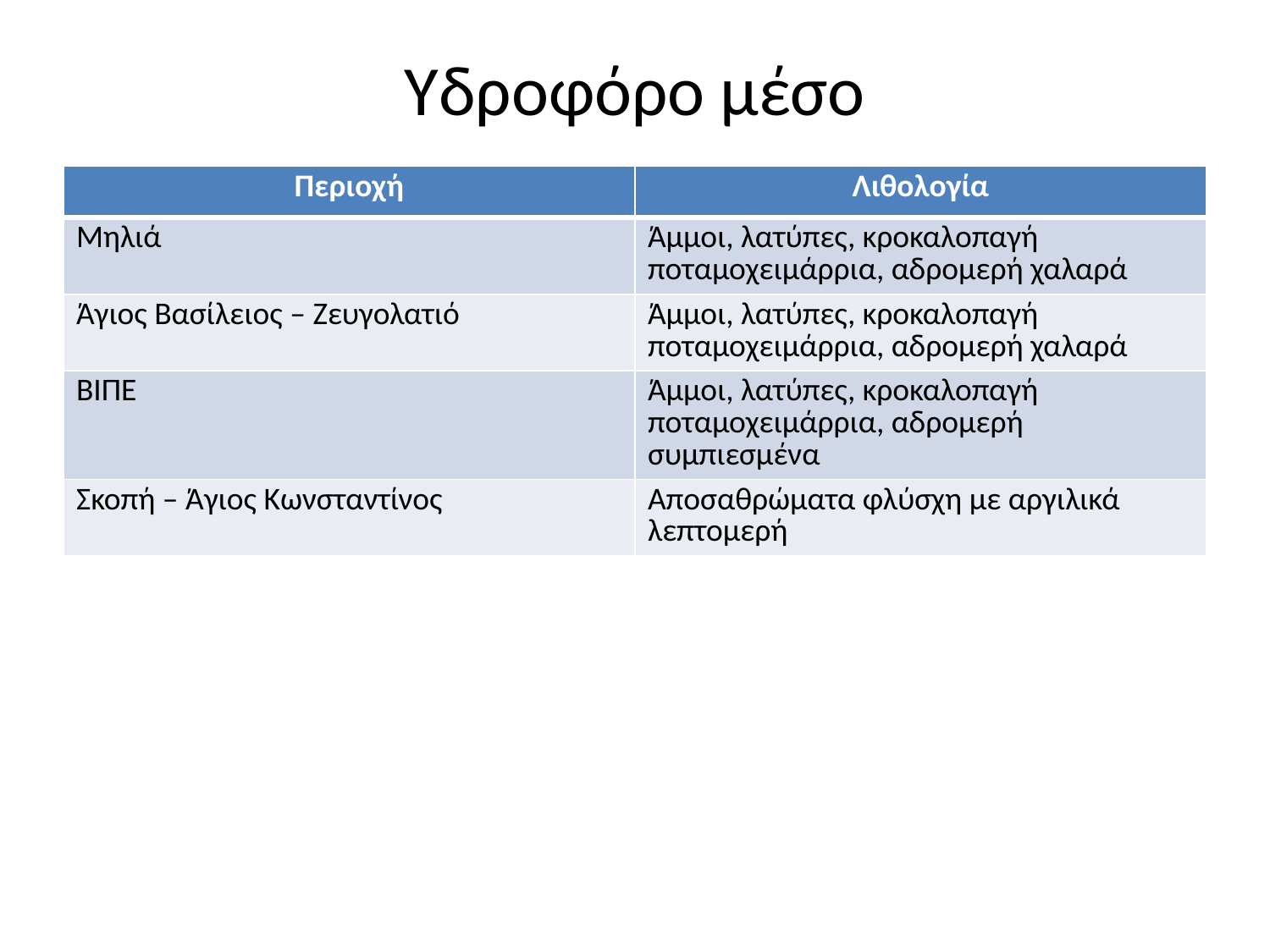

# Υδροφόρο μέσο
| Περιοχή | Λιθολογία |
| --- | --- |
| Μηλιά | Άμμοι, λατύπες, κροκαλοπαγή ποταμοχειμάρρια, αδρομερή χαλαρά |
| Άγιος Βασίλειος – Ζευγολατιό | Άμμοι, λατύπες, κροκαλοπαγή ποταμοχειμάρρια, αδρομερή χαλαρά |
| ΒΙΠΕ | Άμμοι, λατύπες, κροκαλοπαγή ποταμοχειμάρρια, αδρομερή συμπιεσμένα |
| Σκοπή – Άγιος Κωνσταντίνος | Αποσαθρώματα φλύσχη με αργιλικά λεπτομερή |